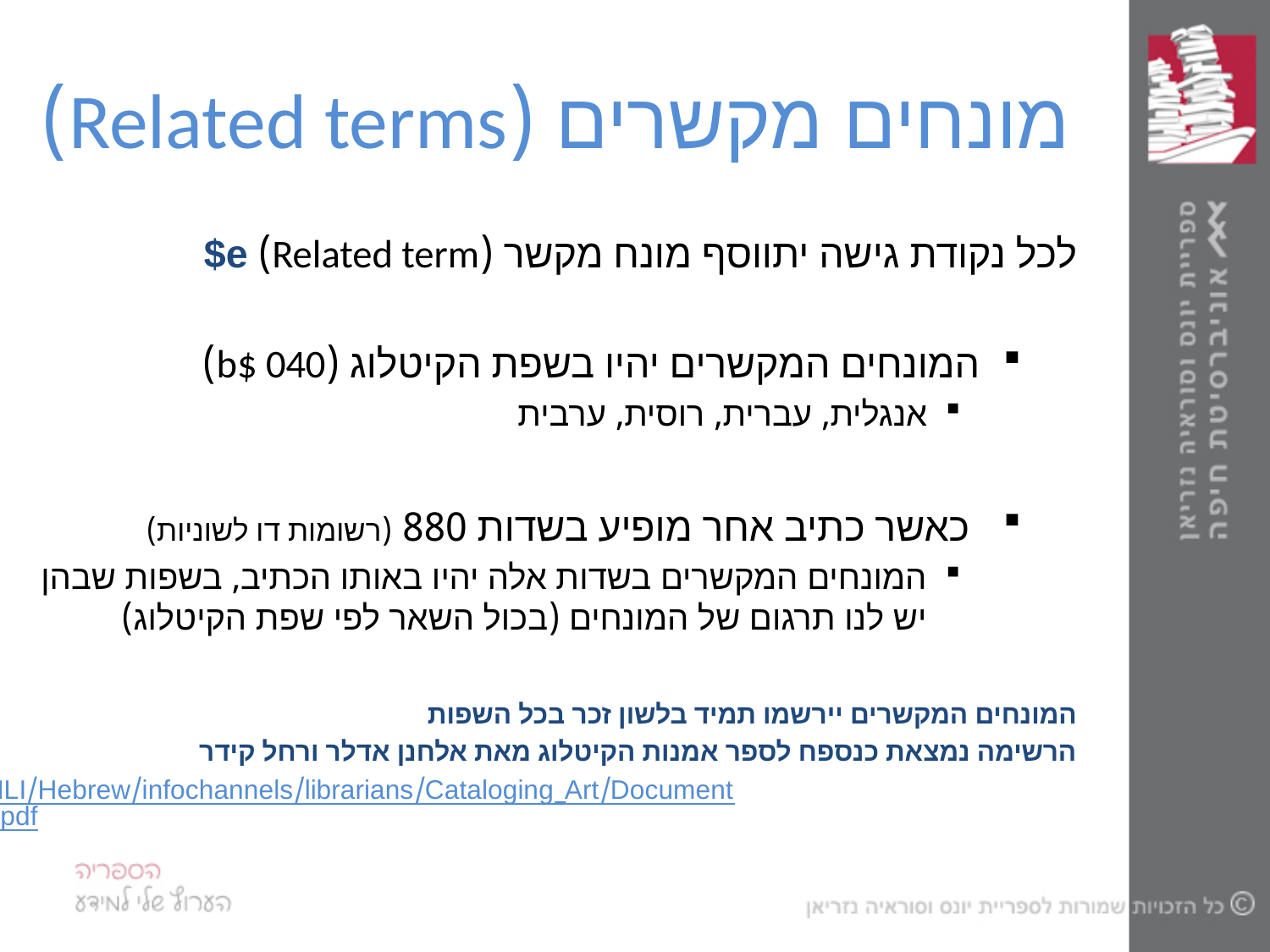

# מונחים מקשרים (Related terms)
לכל נקודת גישה יתווסף מונח מקשר (Related term) e$

המונחים המקשרים יהיו בשפת הקיטלוג (b$ 040)
אנגלית, עברית, רוסית, ערבית

 כאשר כתיב אחר מופיע בשדות 880 (רשומות דו לשוניות)
המונחים המקשרים בשדות אלה יהיו באותו הכתיב, בשפות שבהן יש לנו תרגום של המונחים (בכול השאר לפי שפת הקיטלוג)

המונחים המקשרים יירשמו תמיד בלשון זכר בכל השפות
הרשימה נמצאת כנספח לספר אמנות הקיטלוג מאת אלחנן אדלר ורחל קידר
http://web.nli.org.il/sites/NLI/Hebrew/infochannels/librarians/Cataloging_Art/Documents/relationship-designators.pdf